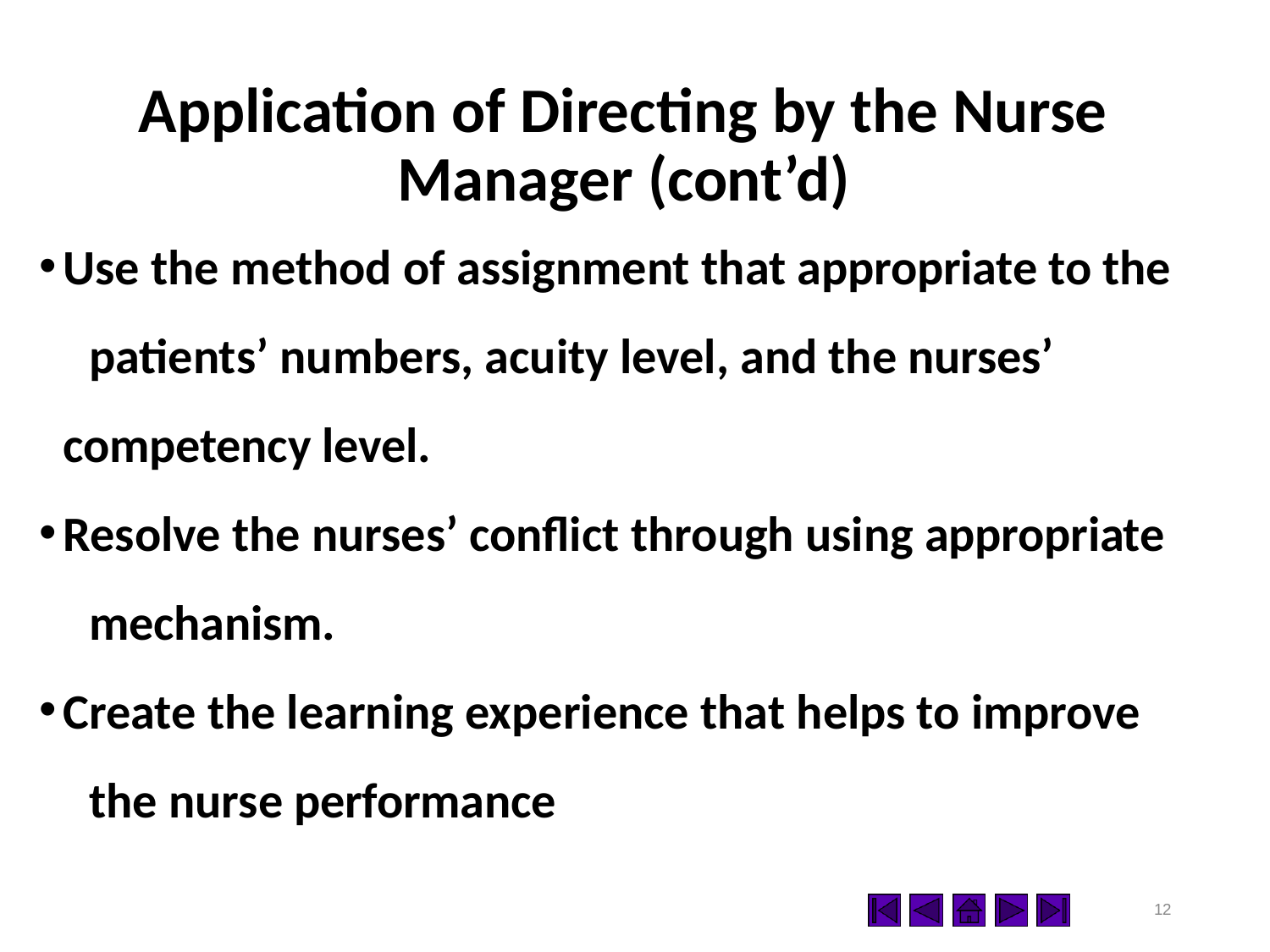

# Application of Directing by the Nurse Manager (cont’d)
Use the method of assignment that appropriate to the 	patients’ numbers, acuity level, and the nurses’ 	competency level.
Resolve the nurses’ conflict through using appropriate 	mechanism.
Create the learning experience that helps to improve 	the nurse performance
12